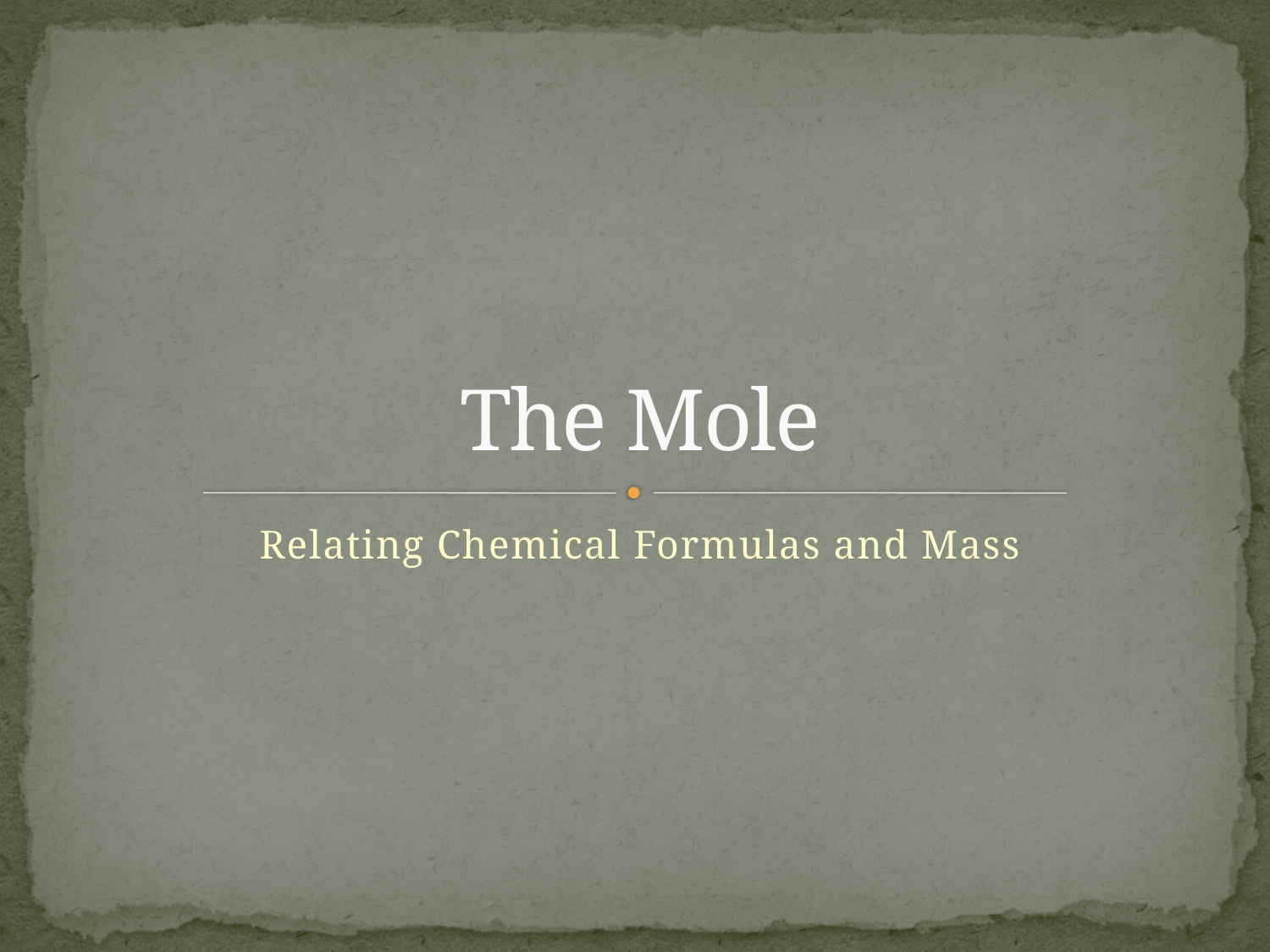

# The Mole
Relating Chemical Formulas and Mass